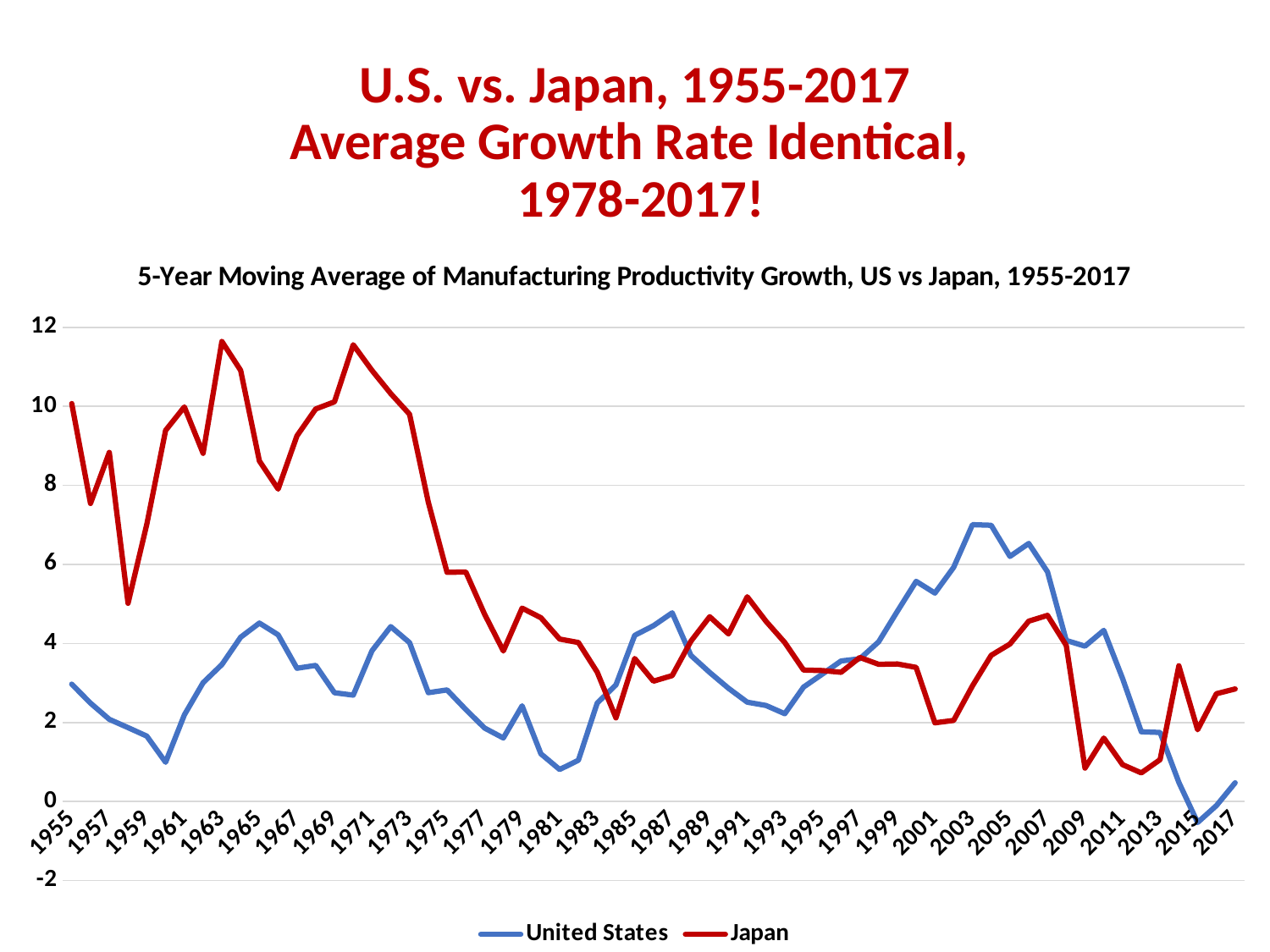

# U.S. vs. Japan, 1955-2017 Average Growth Rate Identical, 1978-2017!

### Chart: 5-Year Moving Average of Manufacturing Productivity Growth, US vs Japan, 1955-2017

| Category |  |  |
|---|---|---|
| 1955 | 2.969866609528503 | 10.070249879222942 |
| 1956 | 2.488619248034026 | 7.543771283053434 |
| 1957 | 2.0790077348491818 | 8.834884973280124 |
| 1958 | 1.8687027803827259 | 5.0155343237739505 |
| 1959 | 1.6548834501280083 | 7.015981815157988 |
| 1960 | 0.9924610727302887 | 9.391632548847022 |
| 1961 | 2.1899661219504103 | 9.985391143434848 |
| 1962 | 3.005761940748042 | 8.811975345056137 |
| 1963 | 3.4654064736835553 | 11.642455296551955 |
| 1964 | 4.156892638095291 | 10.911390922811329 |
| 1965 | 4.515437552090976 | 8.6177524647676 |
| 1966 | 4.217998809122504 | 7.907361658126865 |
| 1967 | 3.3720035079315593 | 9.254363495403782 |
| 1968 | 3.443779418938849 | 9.934073428689278 |
| 1969 | 2.752300815990617 | 10.114842542034825 |
| 1970 | 2.6910562788402834 | 11.558861287932192 |
| 1971 | 3.814821836517905 | 10.909607270170856 |
| 1972 | 4.425486435784064 | 10.324258881310275 |
| 1973 | 4.020043497344547 | 9.80083373340509 |
| 1974 | 2.753172552206881 | 7.575779657529976 |
| 1975 | 2.8222726021032316 | 5.800121469538354 |
| 1976 | 2.327407187165826 | 5.810448685566406 |
| 1977 | 1.857968095917872 | 4.738908833277546 |
| 1978 | 1.6057910801252837 | 3.808066050662538 |
| 1979 | 2.4209323831948986 | 4.893458367430777 |
| 1980 | 1.2066896214826381 | 4.650030322064795 |
| 1981 | 0.8089442720489931 | 4.109676356419032 |
| 1982 | 1.0432192791156332 | 4.023433371178873 |
| 1983 | 2.489984965242184 | 3.2743670672458465 |
| 1984 | 2.950775336096828 | 2.116160821790609 |
| 1985 | 4.204132764301818 | 3.618100829356571 |
| 1986 | 4.448107992355661 | 3.0439840774951863 |
| 1987 | 4.774223690187109 | 3.1859659420587696 |
| 1988 | 3.6959272889247154 | 4.056624869493594 |
| 1989 | 3.265100116633275 | 4.675347253785681 |
| 1990 | 2.864977560027841 | 4.241054008516188 |
| 1991 | 2.5132668808862753 | 5.180673360162436 |
| 1992 | 2.429850336510686 | 4.560044334159564 |
| 1993 | 2.2213247420011193 | 4.0221338354657785 |
| 1994 | 2.894313207490305 | 3.3263566706162946 |
| 1995 | 3.222991682010966 | 3.312940285375433 |
| 1996 | 3.5560971785786557 | 3.269418954126558 |
| 1997 | 3.6122659912653496 | 3.6445588595506093 |
| 1998 | 4.039450952516114 | 3.4714110163919054 |
| 1999 | 4.812015535441578 | 3.480390884671872 |
| 2000 | 5.571705994826988 | 3.3932423596151096 |
| 2001 | 5.275422113487361 | 1.9901608168705427 |
| 2002 | 5.926411037010711 | 2.051647800282602 |
| 2003 | 7.006869341991144 | 2.925734624680777 |
| 2004 | 6.991403854943307 | 3.6991981916386925 |
| 2005 | 6.20301513197694 | 3.9845533471332244 |
| 2006 | 6.531188069113301 | 4.562786891920569 |
| 2007 | 5.811947874314244 | 4.709382741148378 |
| 2008 | 4.076441242820989 | 3.9502030905345515 |
| 2009 | 3.930959518562111 | 0.8450327548039056 |
| 2010 | 4.330227175319565 | 1.6052401742646225 |
| 2011 | 3.114593610722427 | 0.9324511139005199 |
| 2012 | 1.7638303113304339 | 0.7237332380420944 |
| 2013 | 1.7467366006986496 | 1.0582753219297085 |
| 2014 | 0.4830714194230429 | 3.433578180800594 |
| 2015 | -0.5320232399917735 | 1.8153641900913073 |
| 2016 | -0.1043916561834275 | 2.7273364124867703 |
| 2017 | 0.4724745686641798 | 2.848389141822865 |